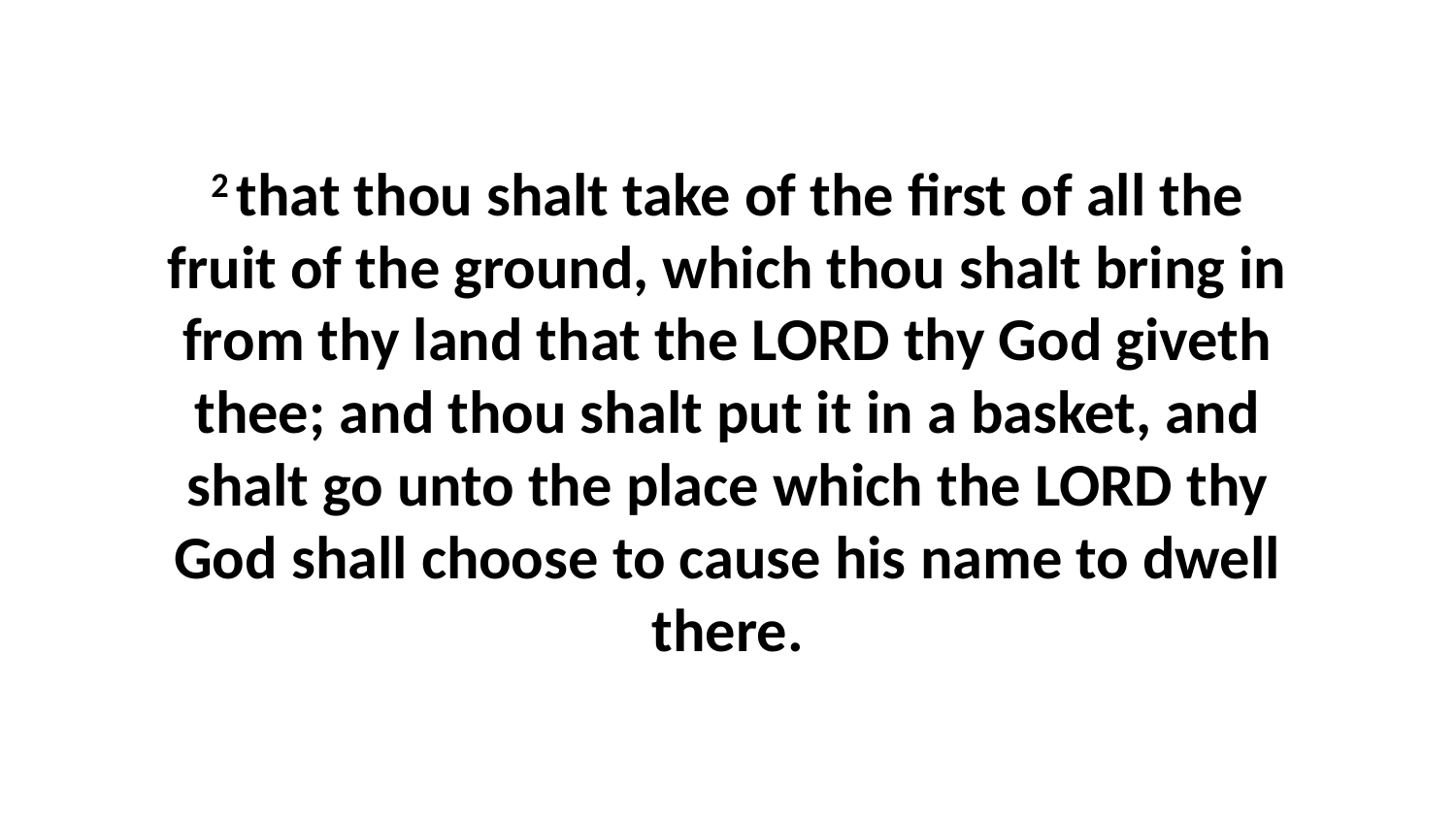

2 that thou shalt take of the first of all the fruit of the ground, which thou shalt bring in from thy land that the LORD thy God giveth thee; and thou shalt put it in a basket, and shalt go unto the place which the LORD thy God shall choose to cause his name to dwell there.